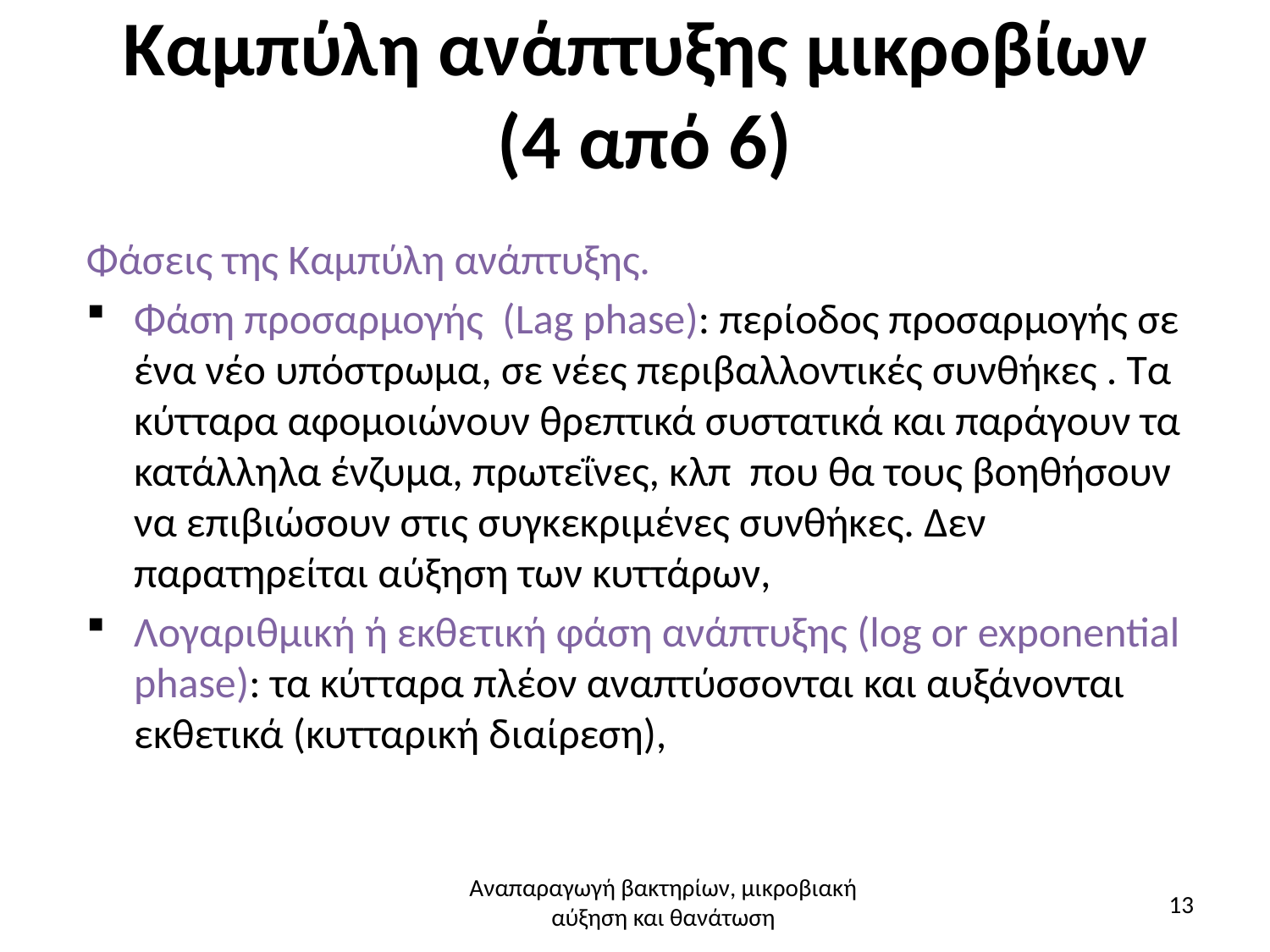

# Καμπύλη ανάπτυξης μικροβίων (4 από 6)
Φάσεις της Καμπύλη ανάπτυξης.
Φάση προσαρμογής  (Lag phase): περίοδος προσαρμογής σε ένα νέο υπόστρωμα, σε νέες περιβαλλοντικές συνθήκες . Τα κύτταρα αφομοιώνουν θρεπτικά συστατικά και παράγουν τα κατάλληλα ένζυμα, πρωτεΐνες, κλπ  που θα τους βοηθήσουν να επιβιώσουν στις συγκεκριμένες συνθήκες. Δεν παρατηρείται αύξηση των κυττάρων,
Λογαριθμική ή εκθετική φάση ανάπτυξης (log or exponential phase): τα κύτταρα πλέον αναπτύσσονται και αυξάνονται εκθετικά (κυτταρική διαίρεση),
Αναπαραγωγή βακτηρίων, μικροβιακή αύξηση και θανάτωση
13